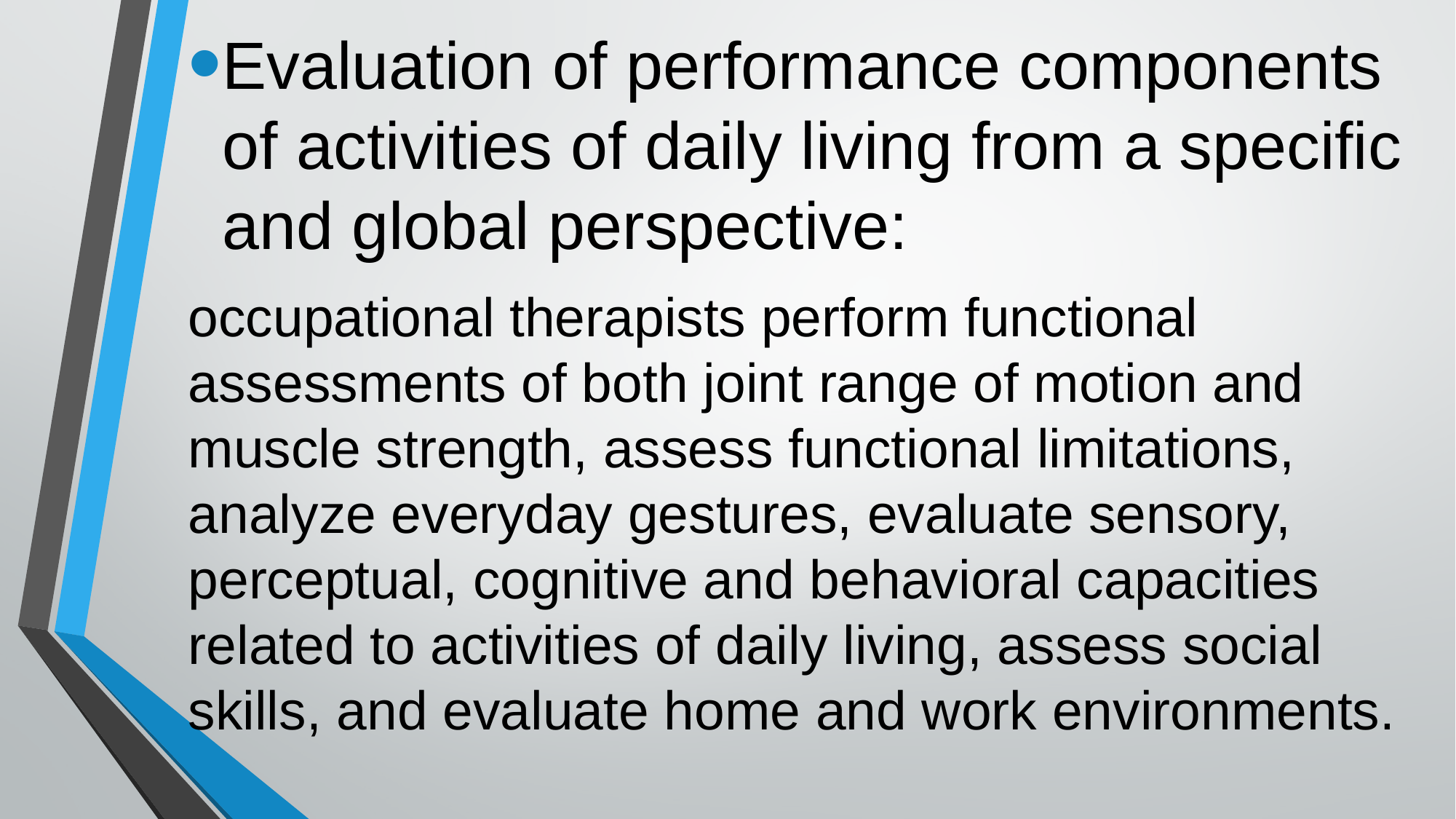

Evaluation of performance components of activities of daily living from a specific and global perspective:
occupational therapists perform functional assessments of both joint range of motion and muscle strength, assess functional limitations, analyze everyday gestures, evaluate sensory, perceptual, cognitive and behavioral capacities related to activities of daily living, assess social skills, and evaluate home and work environments.

#